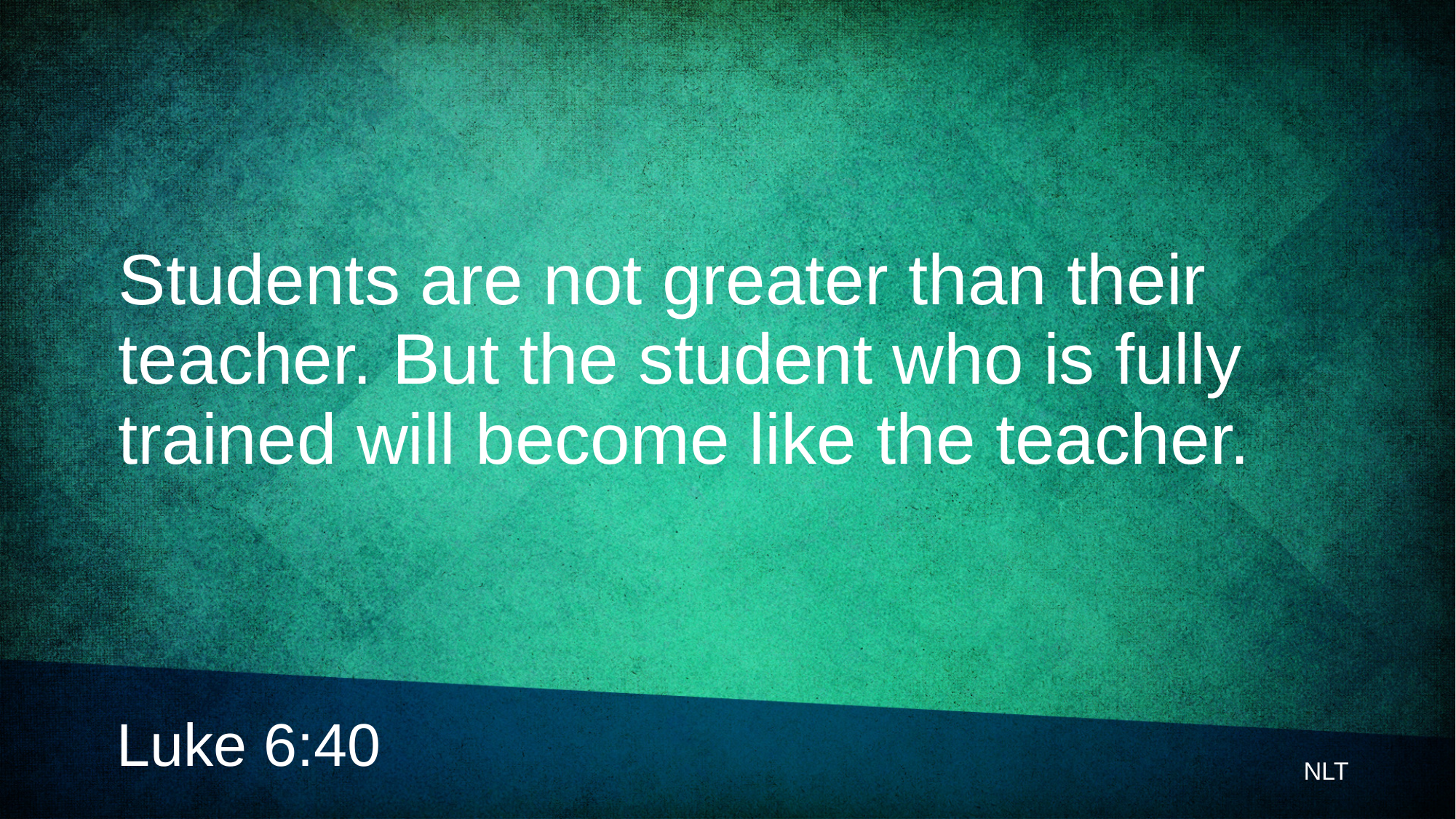

# Students are not greater than their teacher. But the student who is fully trained will become like the teacher.
Luke 6:40
NLT